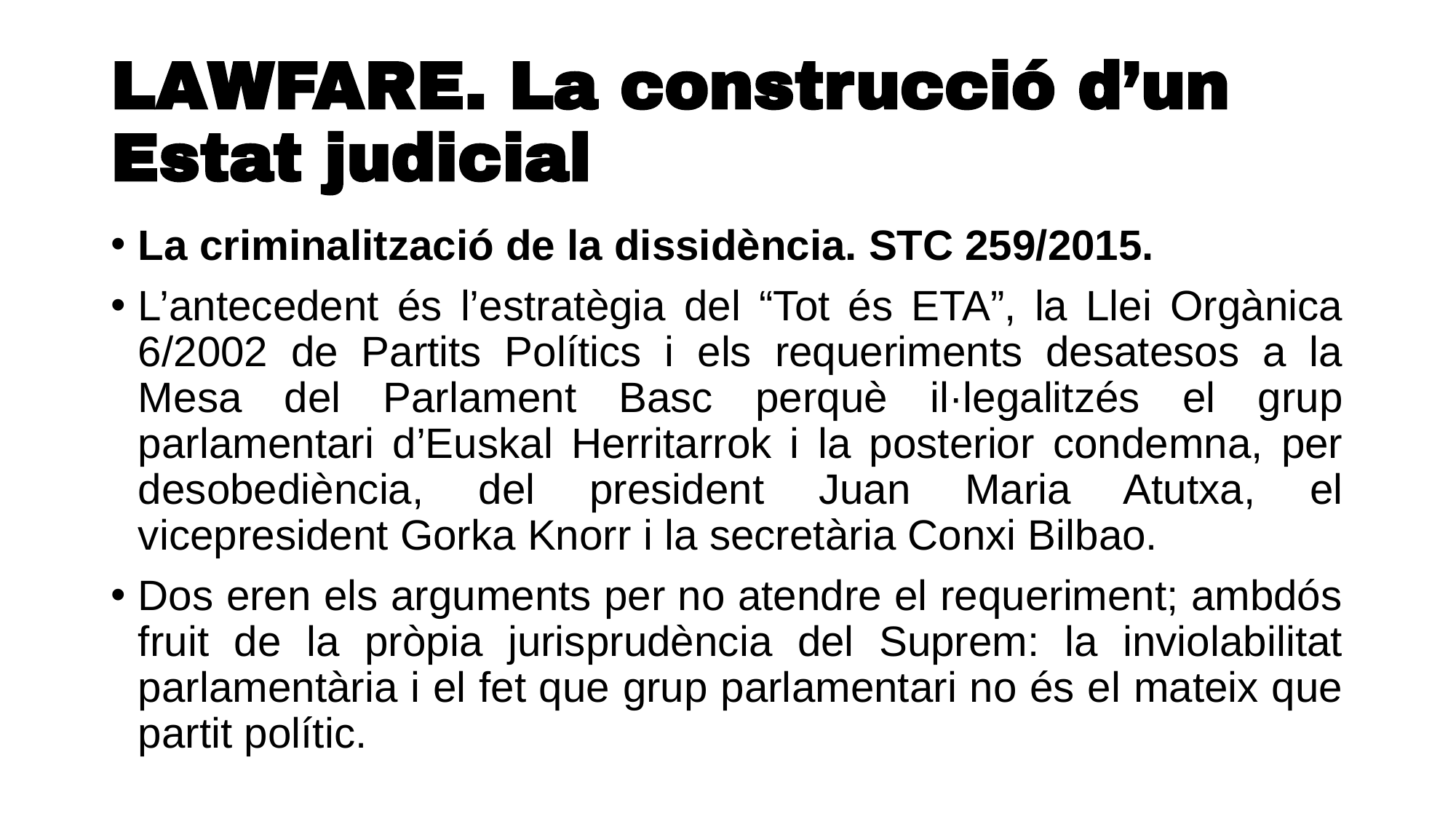

# LAWFARE. La construcció d’un Estat judicial
La criminalització de la dissidència. STC 259/2015.
L’antecedent és l’estratègia del “Tot és ETA”, la Llei Orgànica 6/2002 de Partits Polítics i els requeriments desatesos a la Mesa del Parlament Basc perquè il·legalitzés el grup parlamentari d’Euskal Herritarrok i la posterior condemna, per desobediència, del president Juan Maria Atutxa, el vicepresident Gorka Knorr i la secretària Conxi Bilbao.
Dos eren els arguments per no atendre el requeriment; ambdós fruit de la pròpia jurisprudència del Suprem: la inviolabilitat parlamentària i el fet que grup parlamentari no és el mateix que partit polític.